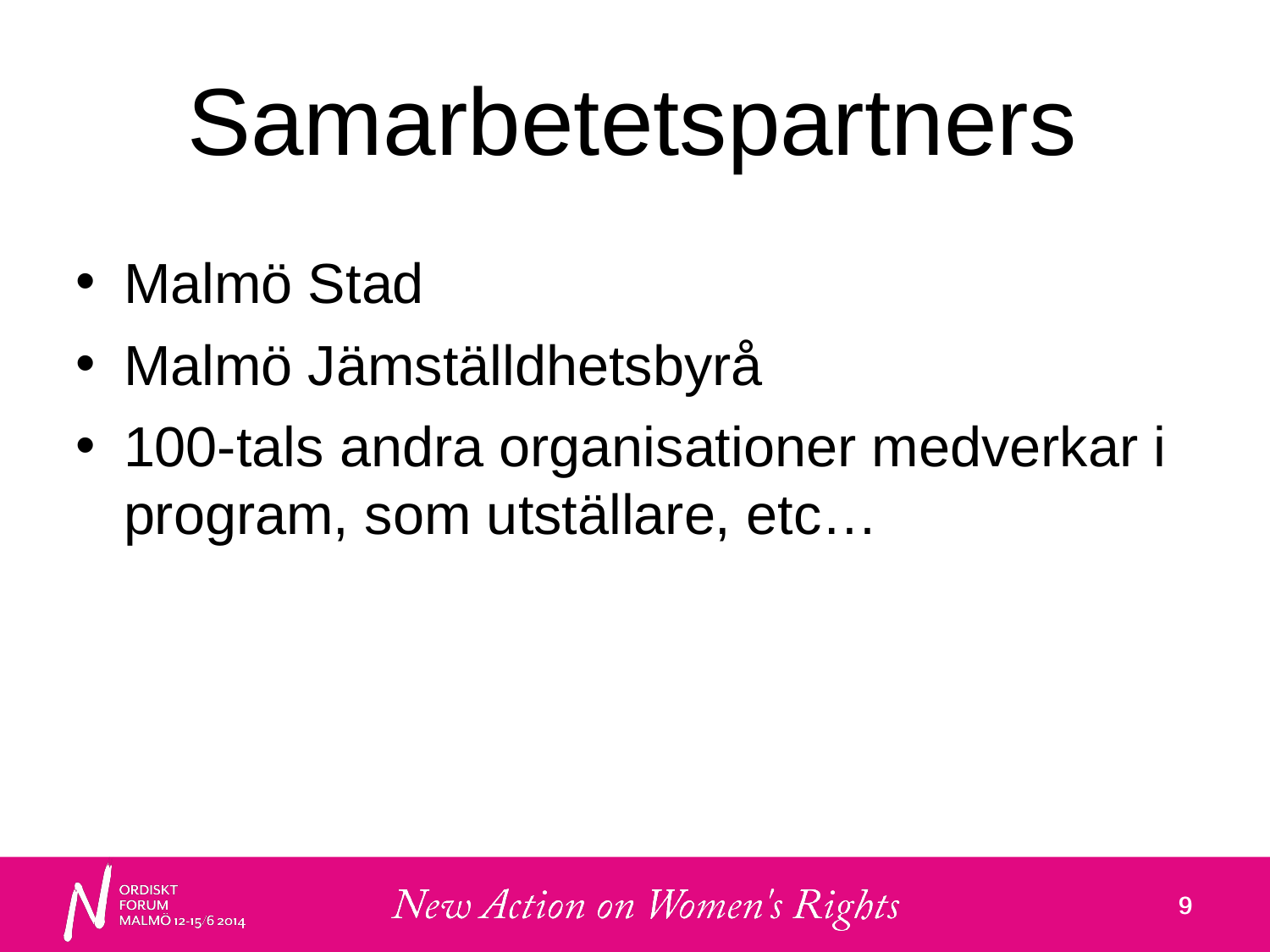

# Samarbetetspartners
Malmö Stad
Malmö Jämställdhetsbyrå
100-tals andra organisationer medverkar i program, som utställare, etc…
9